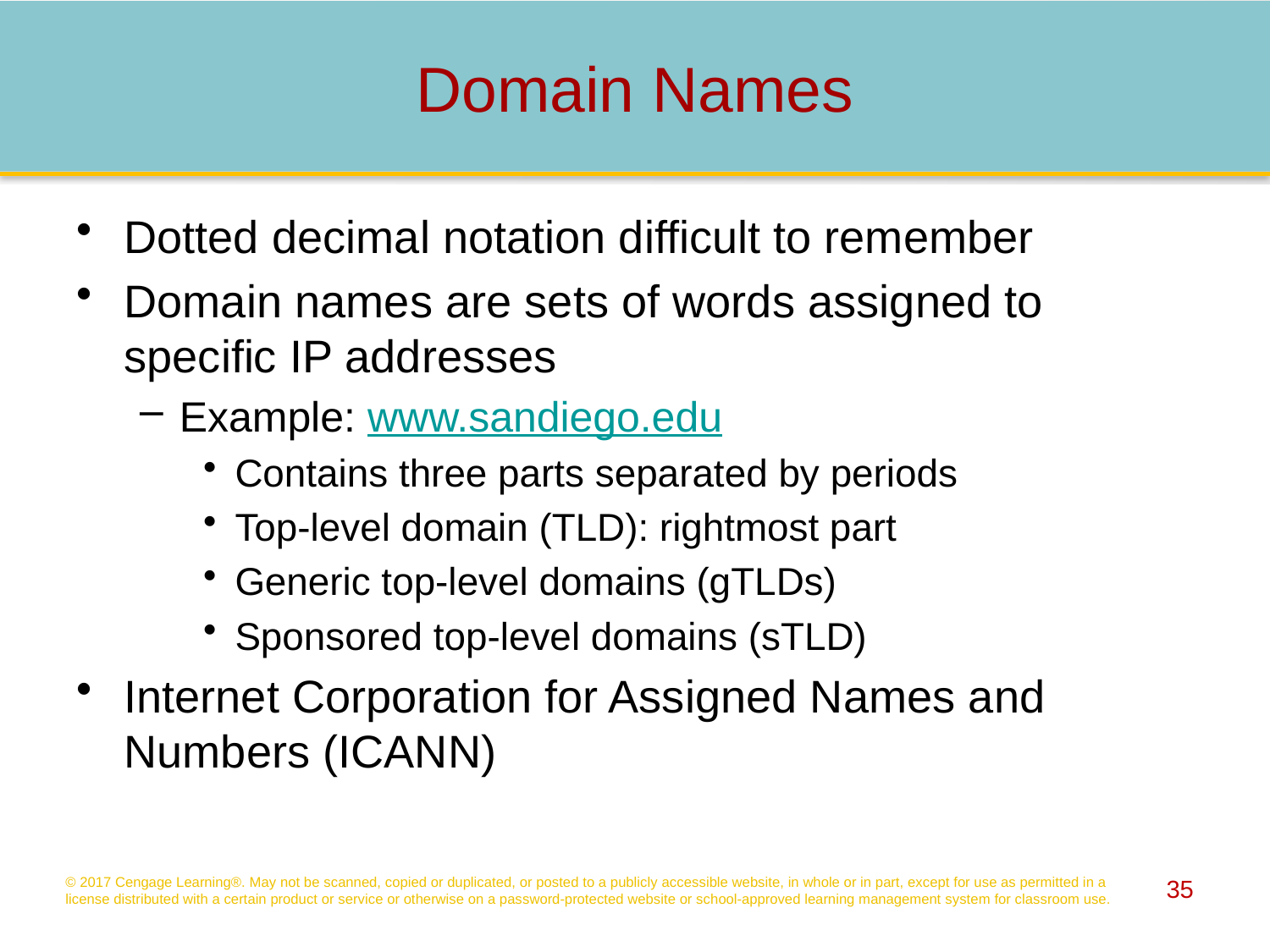

# Domain Names
Dotted decimal notation difficult to remember
Domain names are sets of words assigned to specific IP addresses
Example: www.sandiego.edu
Contains three parts separated by periods
Top-level domain (TLD): rightmost part
Generic top-level domains (gTLDs)
Sponsored top-level domains (sTLD)
Internet Corporation for Assigned Names and Numbers (ICANN)
© 2017 Cengage Learning®. May not be scanned, copied or duplicated, or posted to a publicly accessible website, in whole or in part, except for use as permitted in a license distributed with a certain product or service or otherwise on a password-protected website or school-approved learning management system for classroom use.
35